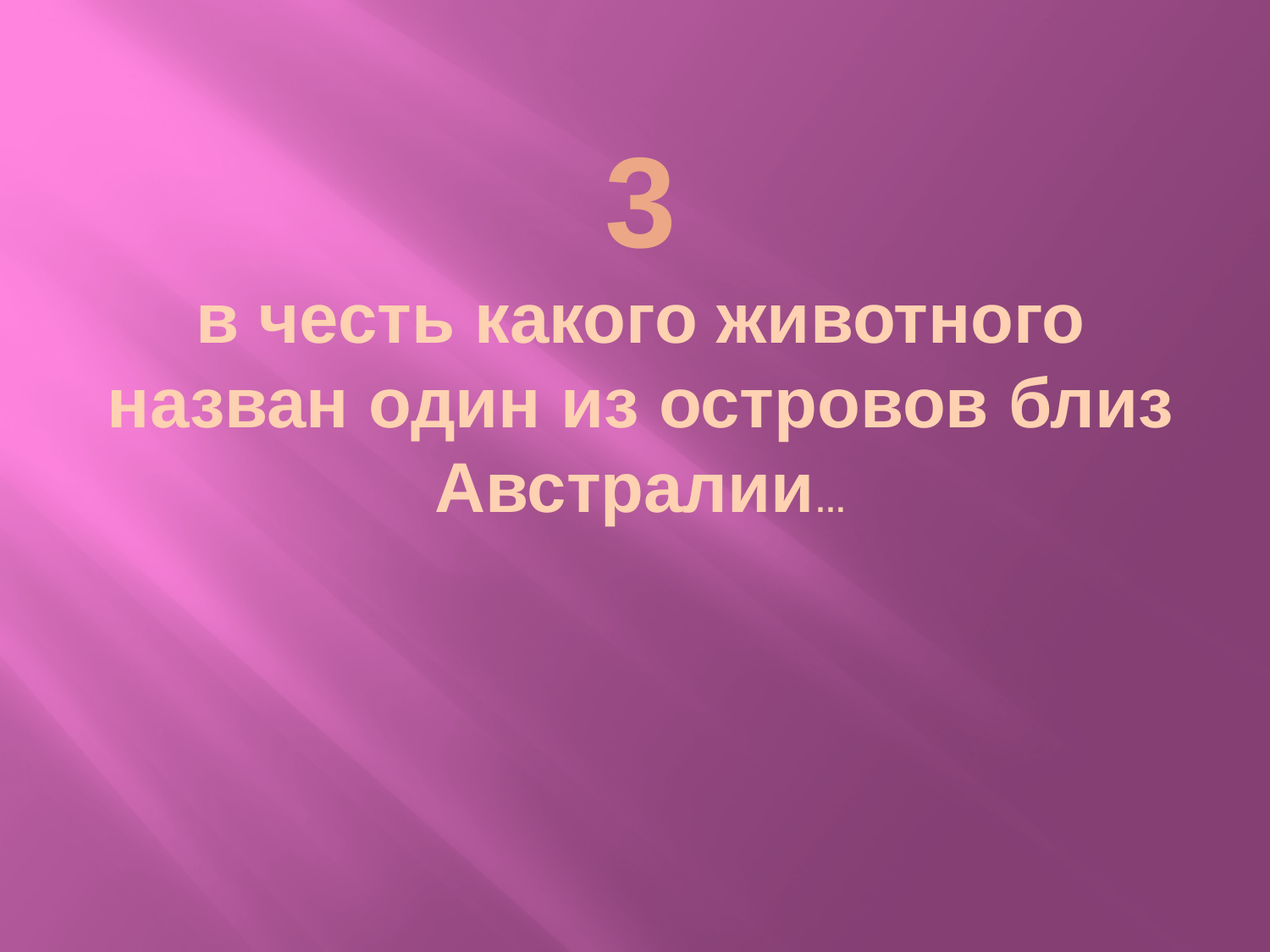

# 3 в честь какого животного назван один из островов близ Австралии…